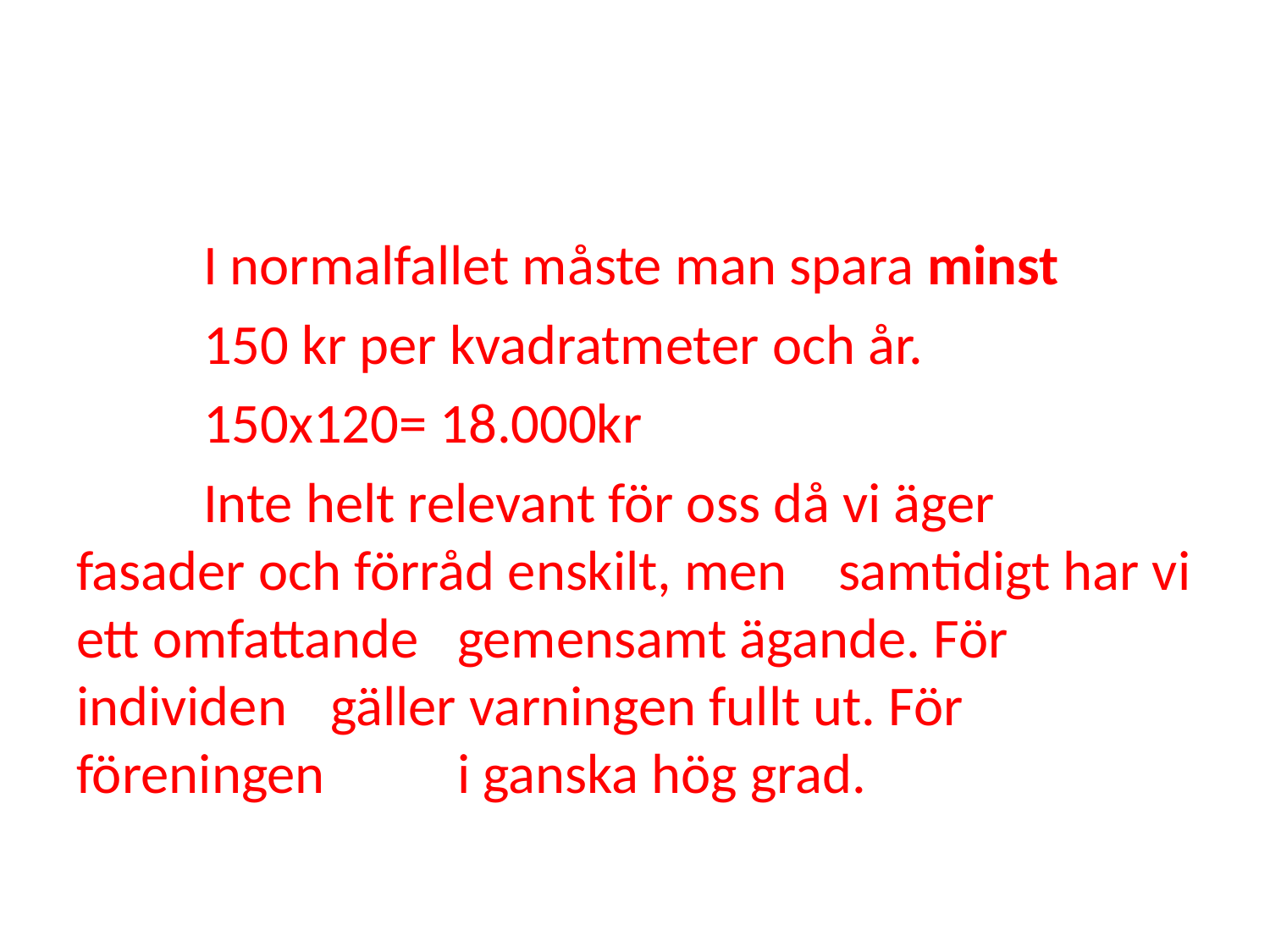

#
	I normalfallet måste man spara minst
	150 kr per kvadratmeter och år.
	150x120= 18.000kr
	Inte helt relevant för oss då vi äger 	fasader och förråd enskilt, men 	samtidigt har vi ett omfattande 	gemensamt ägande. För 	individen 	gäller varningen fullt ut. För föreningen 	i ganska hög grad.